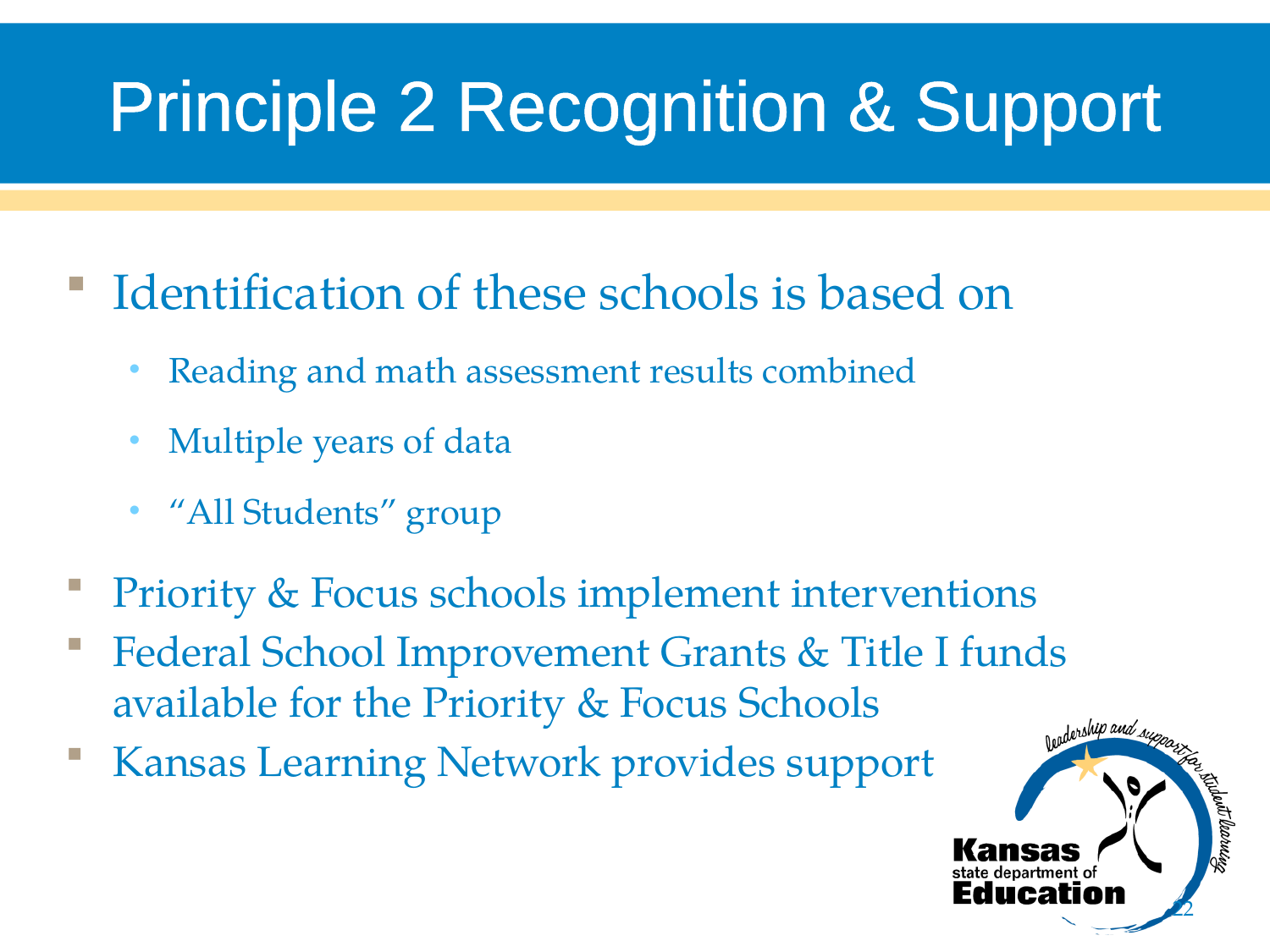

# Principle 2 Recognition & Support
Identification of these schools is based on
Reading and math assessment results combined
Multiple years of data
“All Students” group
Priority & Focus schools implement interventions
Federal School Improvement Grants & Title I funds available for the Priority & Focus Schools
Kansas Learning Network provides support

22